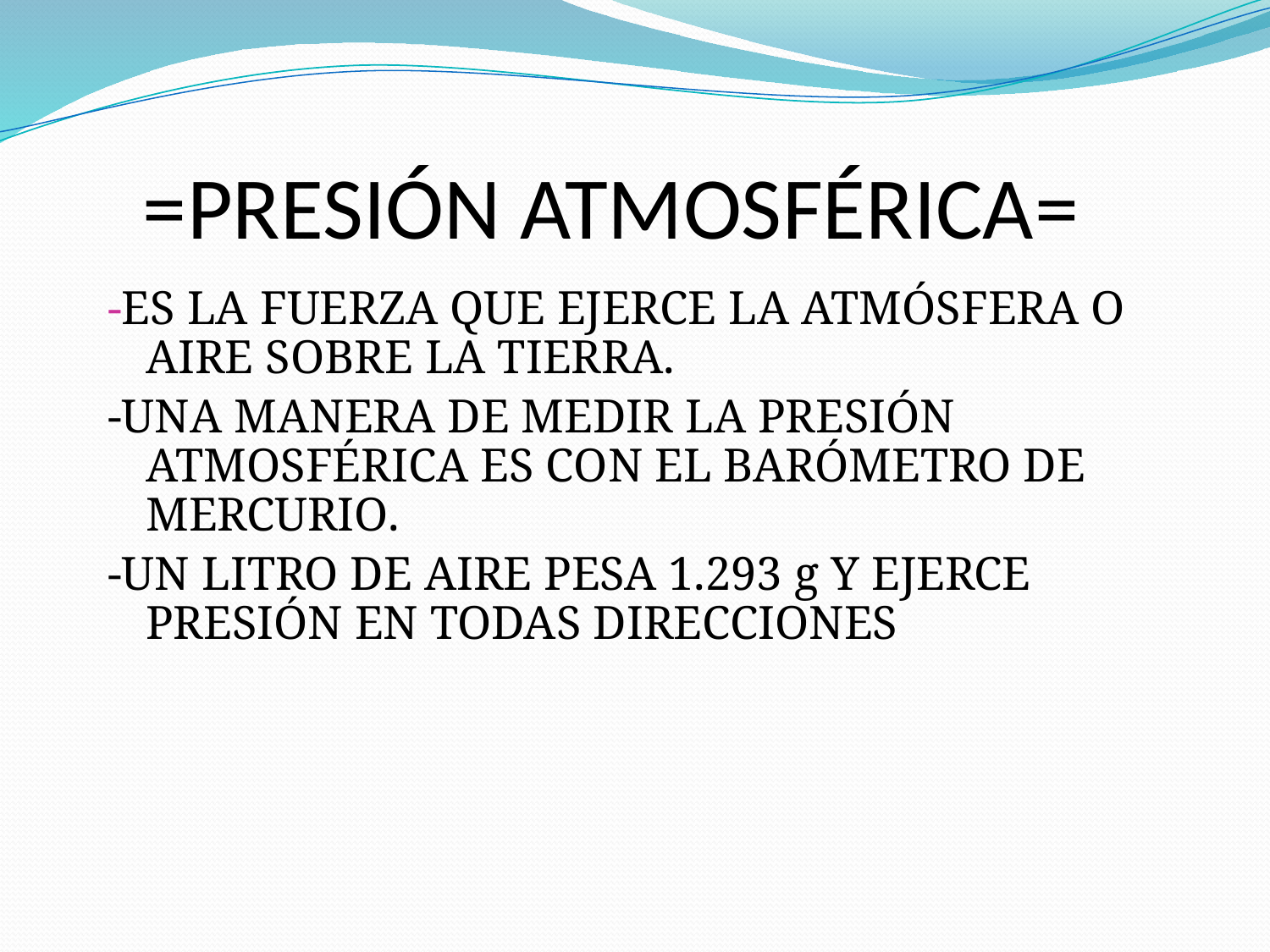

# =PRESIÓN ATMOSFÉRICA=
-ES LA FUERZA QUE EJERCE LA ATMÓSFERA O AIRE SOBRE LA TIERRA.
-UNA MANERA DE MEDIR LA PRESIÓN ATMOSFÉRICA ES CON EL BARÓMETRO DE MERCURIO.
-UN LITRO DE AIRE PESA 1.293 g Y EJERCE PRESIÓN EN TODAS DIRECCIONES